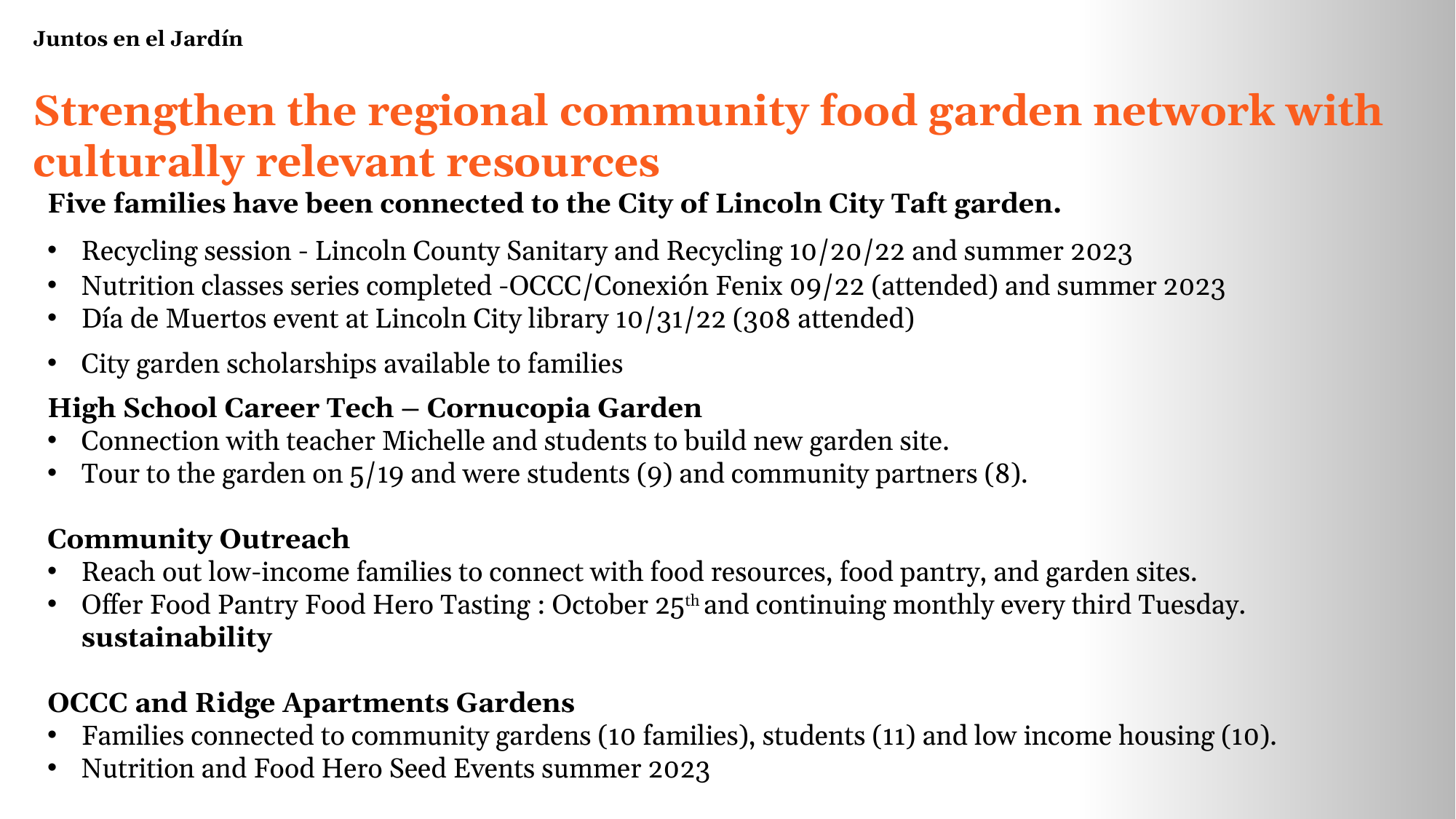

Juntos en el Jardín

Strengthen the regional community food garden network with culturally relevant resources

Five families have been connected to the City of Lincoln City Taft garden.
Recycling session - Lincoln County Sanitary and Recycling 10/20/22 and summer 2023
Nutrition classes series completed -OCCC/Conexión Fenix 09/22 (attended) and summer 2023
Día de Muertos event at Lincoln City library 10/31/22 (308 attended)
City garden scholarships available to families
High School Career Tech – Cornucopia Garden
Connection with teacher Michelle and students to build new garden site.
Tour to the garden on 5/19 and were students (9) and community partners (8).

Community Outreach
Reach out low-income families to connect with food resources, food pantry, and garden sites.
Offer Food Pantry Food Hero Tasting : October 25th and continuing monthly every third Tuesday. sustainability

OCCC and Ridge Apartments Gardens
Families connected to community gardens (10 families), students (11) and low income housing (10).
Nutrition and Food Hero Seed Events summer 2023